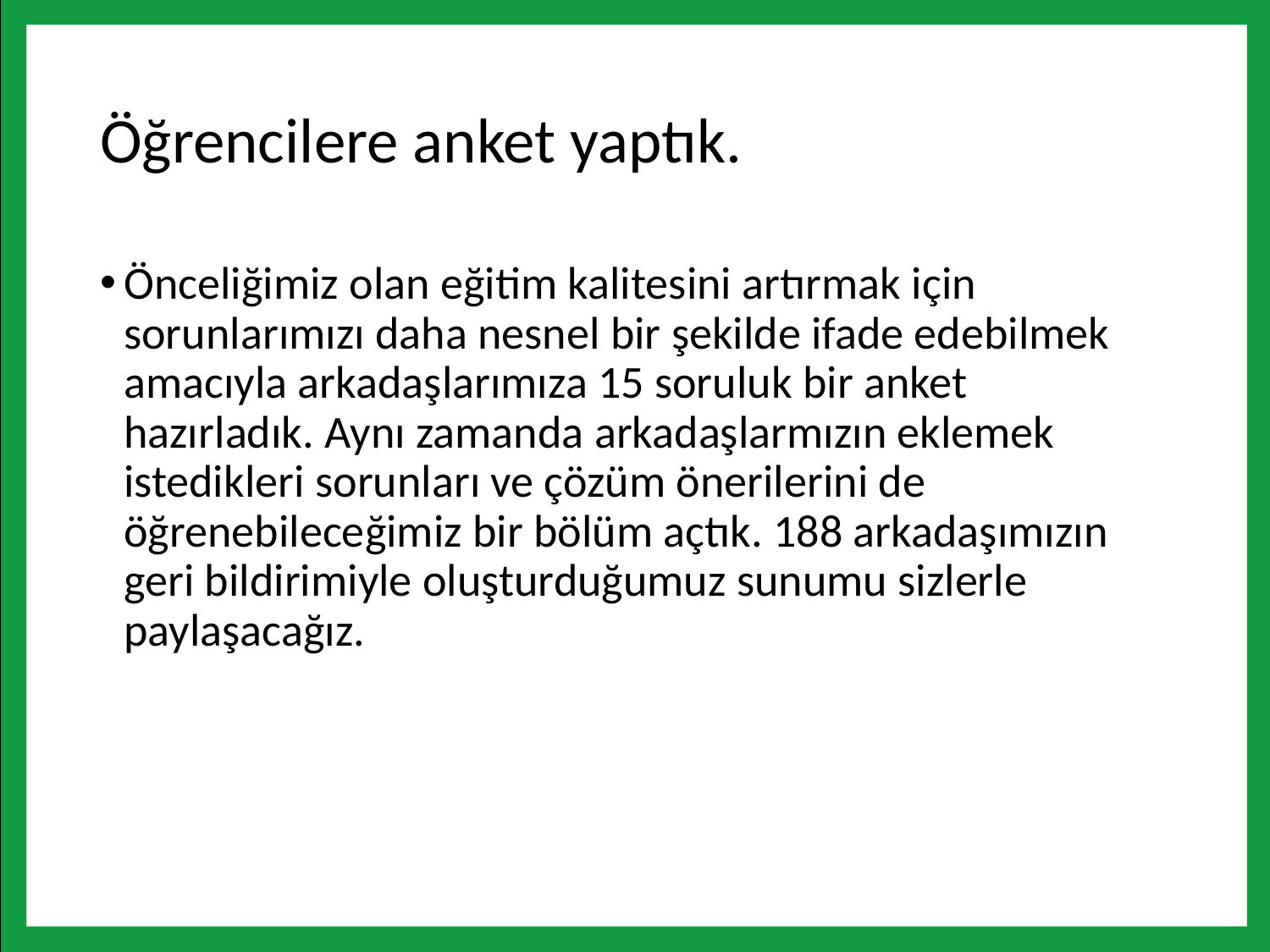

# Öğrencilere anket yaptık.
Önceliğimiz olan eğitim kalitesini artırmak için sorunlarımızı daha nesnel bir şekilde ifade edebilmek amacıyla arkadaşlarımıza 15 soruluk bir anket hazırladık. Aynı zamanda arkadaşlarmızın eklemek istedikleri sorunları ve çözüm önerilerini de öğrenebileceğimiz bir bölüm açtık. 188 arkadaşımızın geri bildirimiyle oluşturduğumuz sunumu sizlerle paylaşacağız.